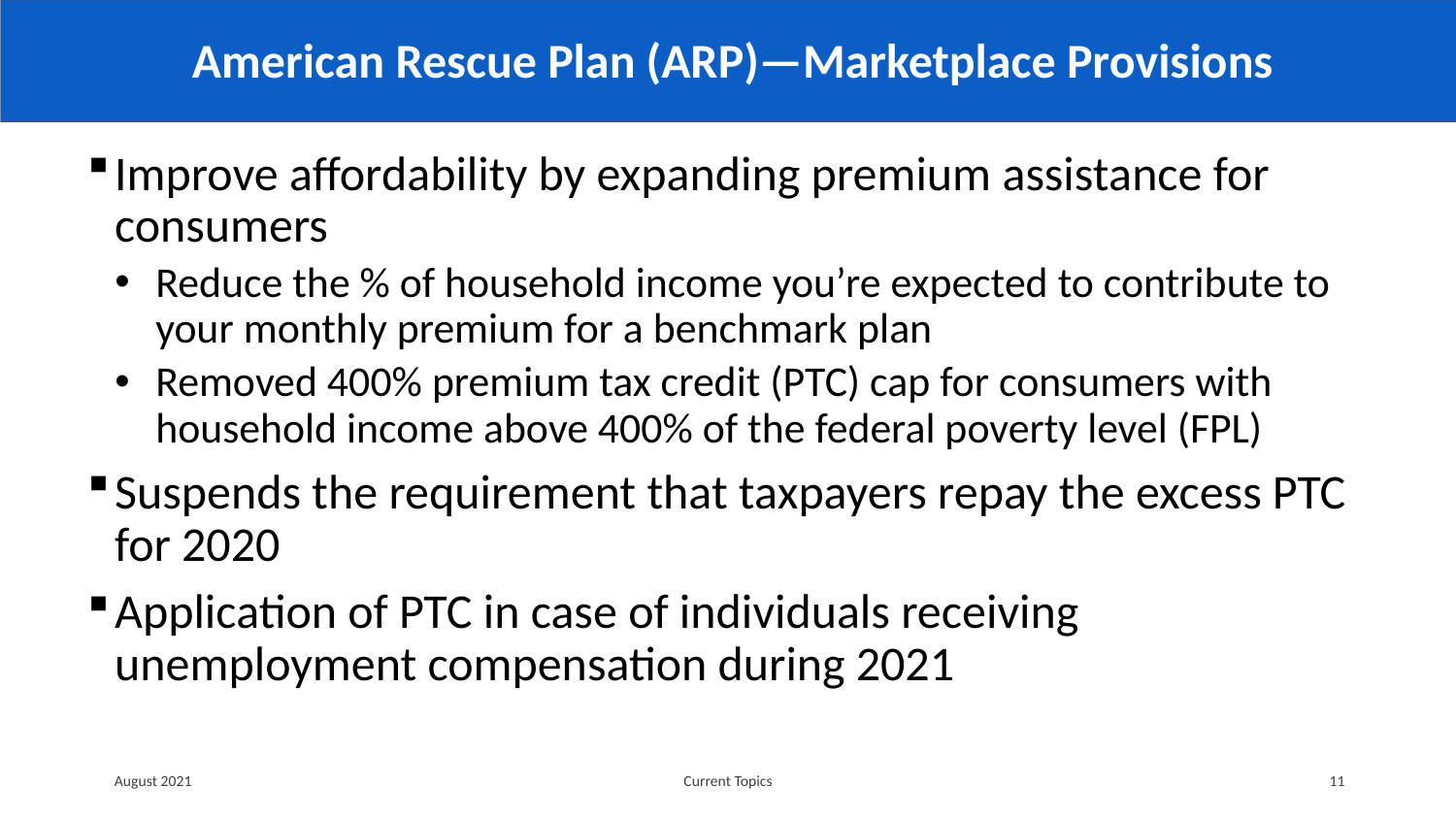

# American Rescue Plan (ARP)—Marketplace Provisions
Improve affordability by expanding premium assistance for consumers
Reduce the % of household income you’re expected to contribute to your monthly premium for a benchmark plan
Removed 400% premium tax credit (PTC) cap for consumers with household income above 400% of the federal poverty level (FPL)
Suspends the requirement that taxpayers repay the excess PTC for 2020
Application of PTC in case of individuals receiving unemployment compensation during 2021

August 2021
Current Topics